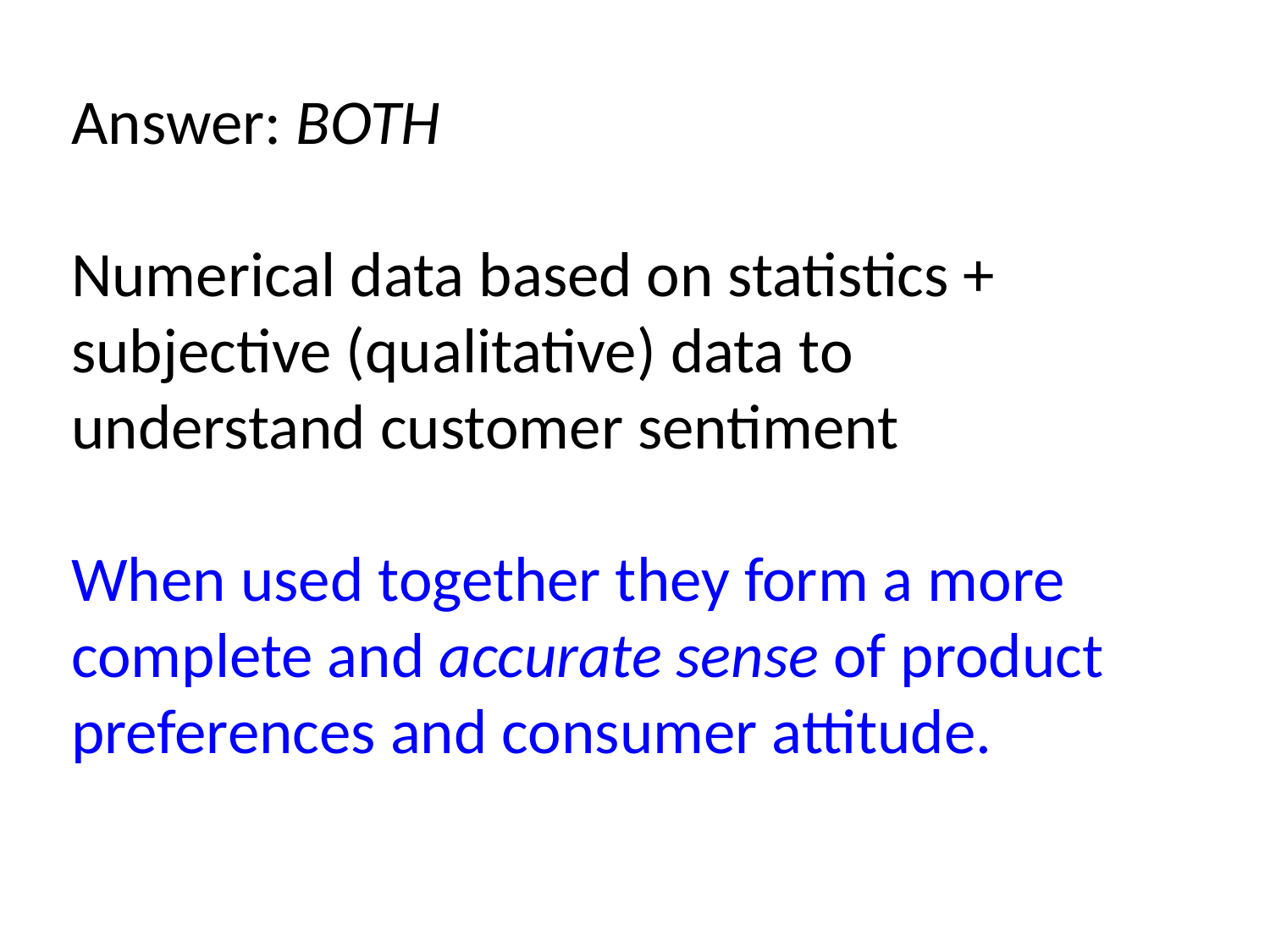

Answer: BOTH

Numerical data based on statistics + subjective (qualitative) data to understand customer sentiment

When used together they form a more complete and accurate sense of product preferences and consumer attitude.